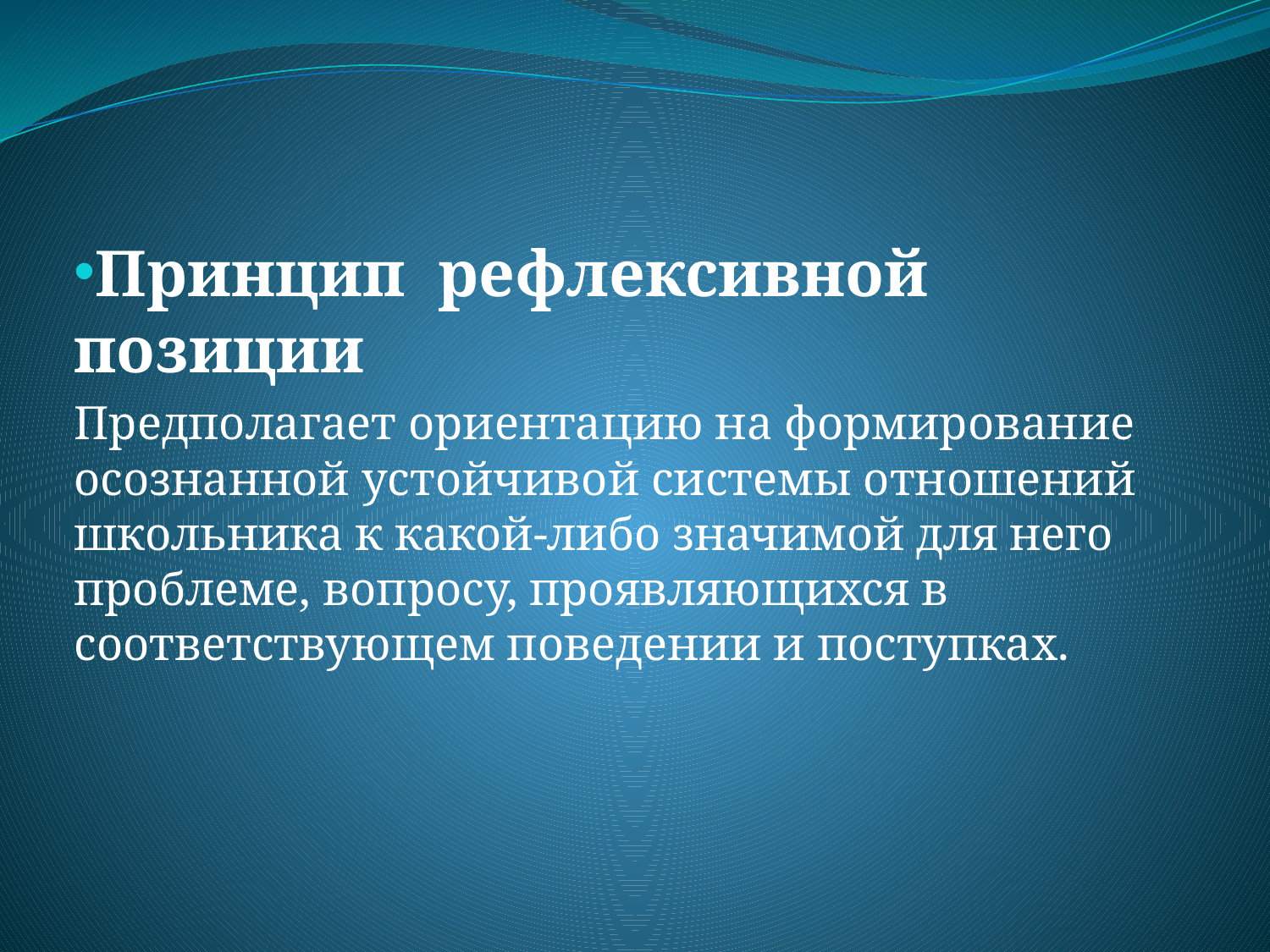

Принцип  рефлексивной позиции
Предполагает ориентацию на формирование осознанной устойчивой системы отношений школьника к какой-либо значимой для него проблеме, вопросу, проявляющихся в соответствующем поведении и поступках.